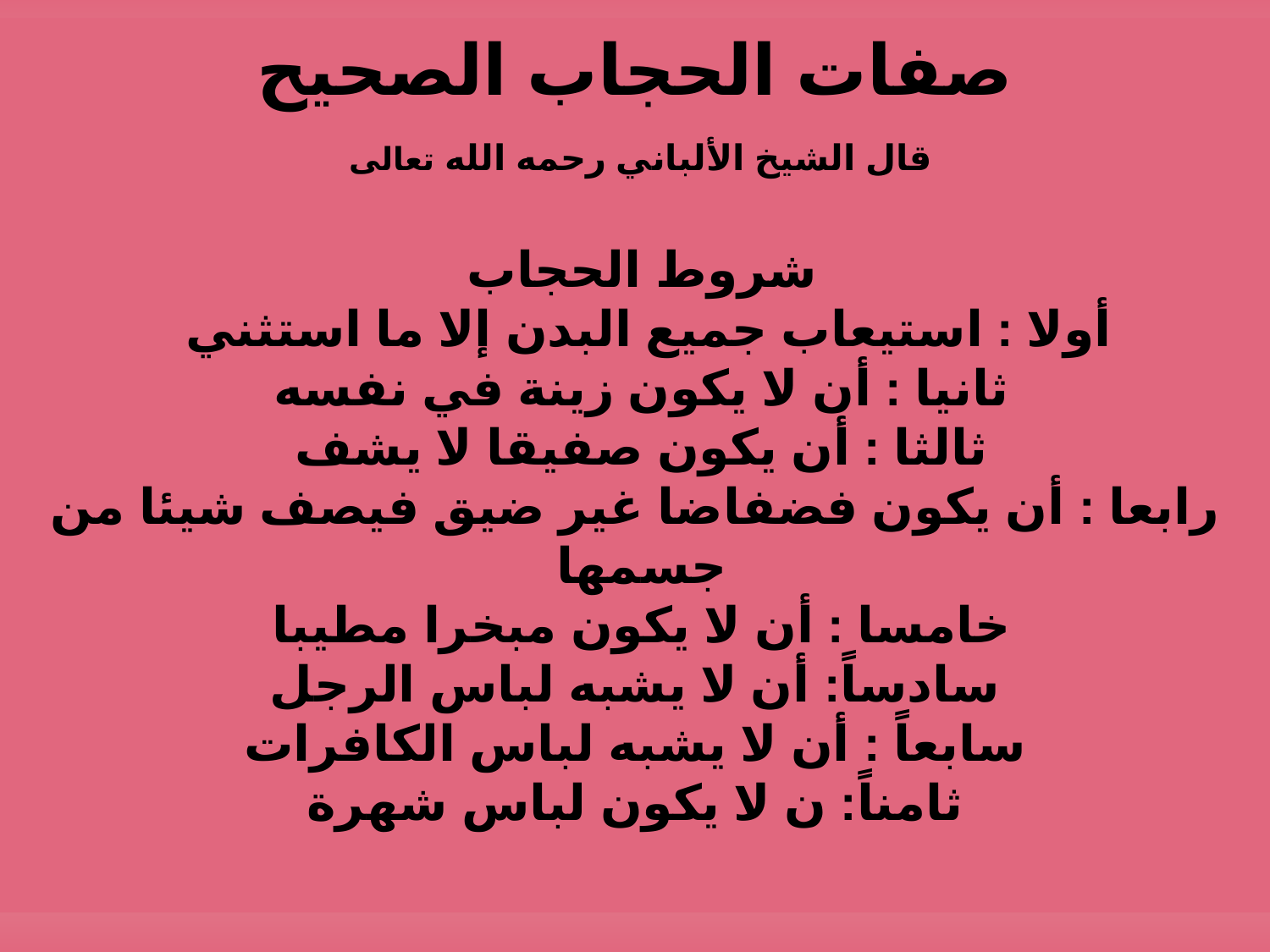

صفات الحجاب الصحيح
قال الشيخ الألباني رحمه الله تعالى
شروط الحجاب
أولا : استيعاب جميع البدن إلا ما استثني  
ثانيا : أن لا يكون زينة في نفسه
ثالثا : أن يكون صفيقا لا يشف
رابعا : أن يكون فضفاضا غير ضيق فيصف شيئا من جسمها
خامسا : أن لا يكون مبخرا مطيبا 
سادساً: أن لا يشبه لباس الرجل
سابعاً : أن لا يشبه لباس الكافرات
ثامناً: ن لا يكون لباس شهرة